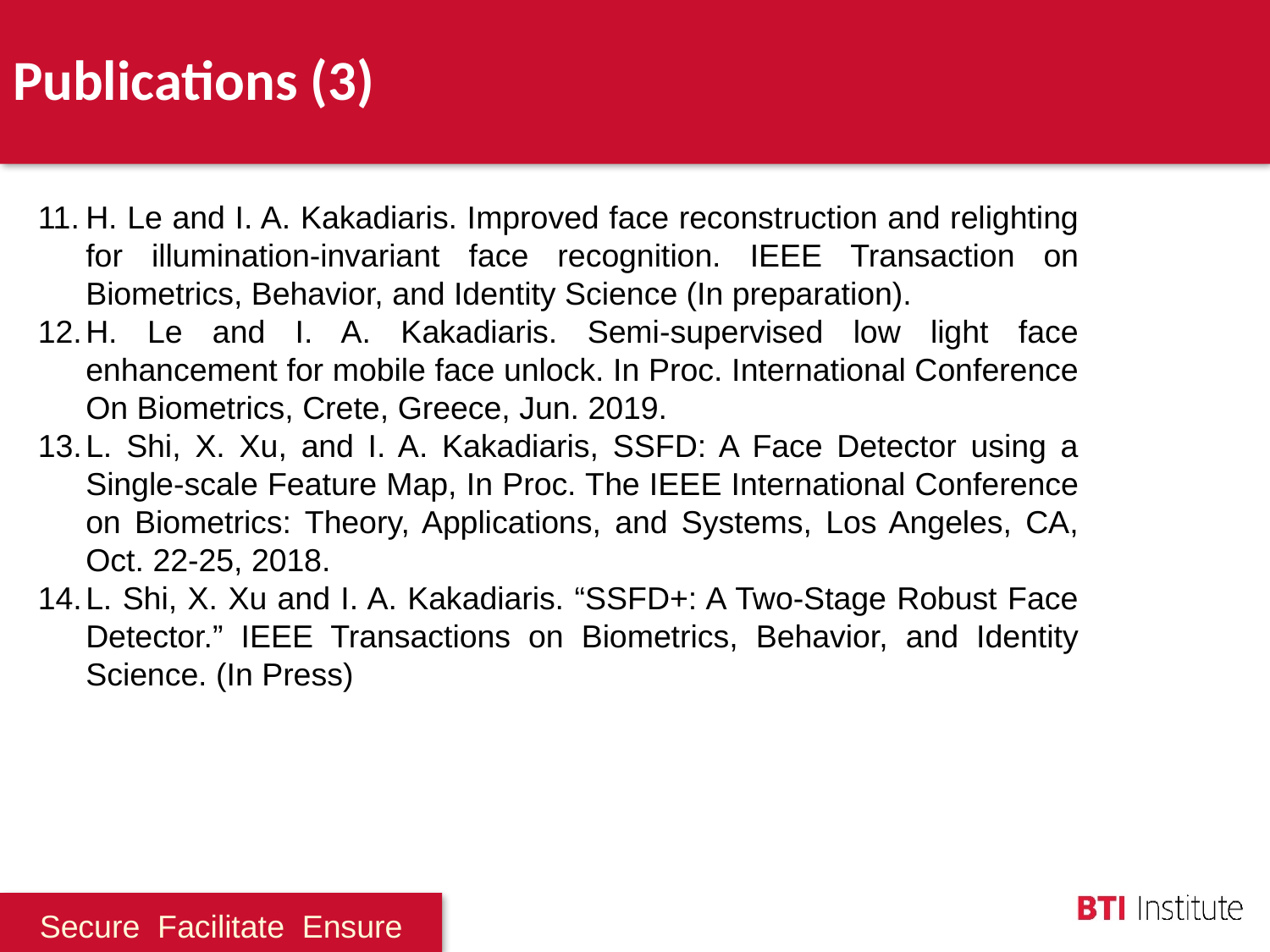

Publications (3)

H. Le and I. A. Kakadiaris. Improved face reconstruction and relighting for illumination-invariant face recognition. IEEE Transaction on Biometrics, Behavior, and Identity Science (In preparation).
H. Le and I. A. Kakadiaris. Semi-supervised low light face enhancement for mobile face unlock. In Proc. International Conference On Biometrics, Crete, Greece, Jun. 2019.
L. Shi, X. Xu, and I. A. Kakadiaris, SSFD: A Face Detector using a Single-scale Feature Map, In Proc. The IEEE International Conference on Biometrics: Theory, Applications, and Systems, Los Angeles, CA, Oct. 22-25, 2018.
L. Shi, X. Xu and I. A. Kakadiaris. “SSFD+: A Two-Stage Robust Face Detector.” IEEE Transactions on Biometrics, Behavior, and Identity Science. (In Press)